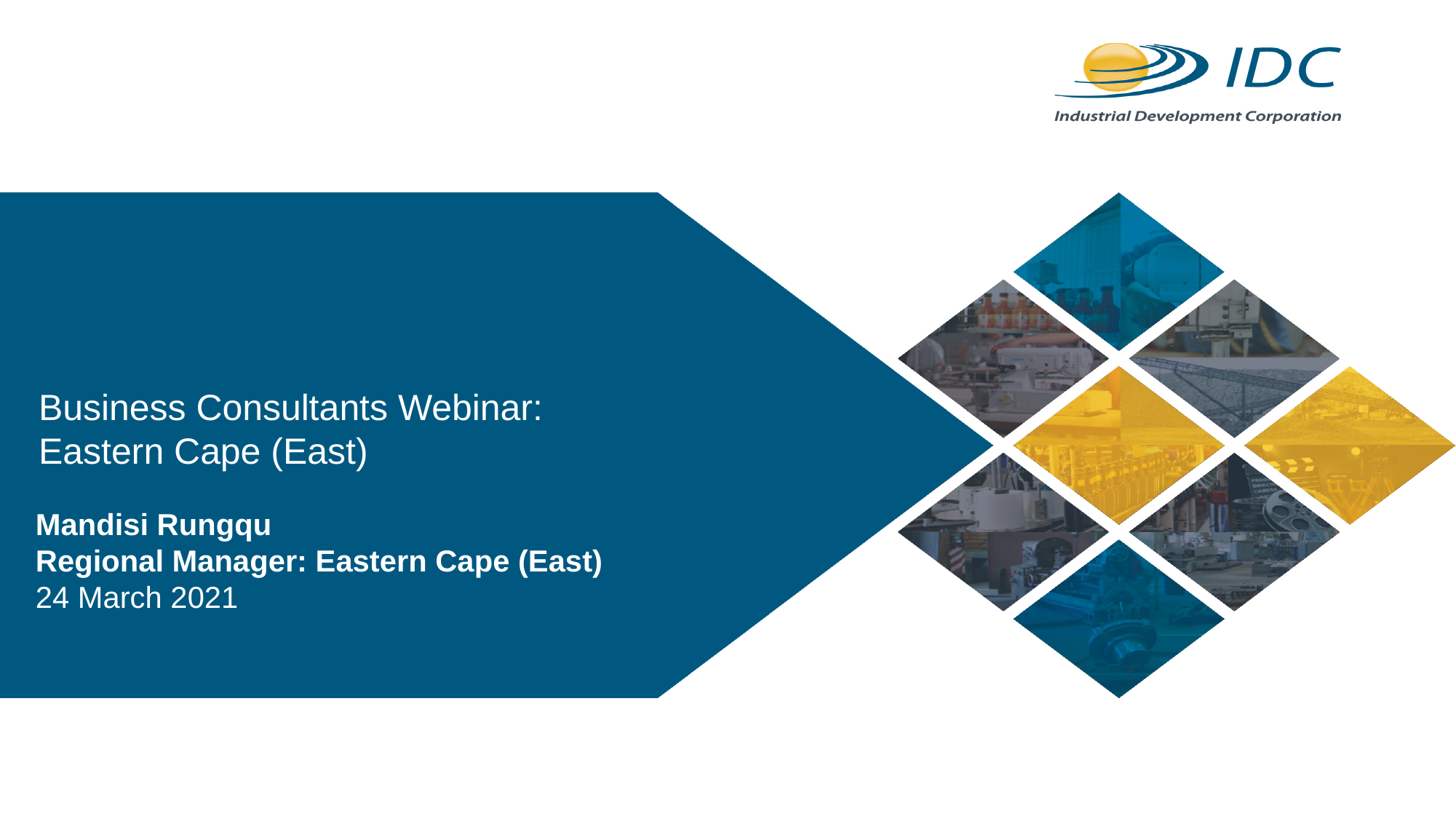

Business Consultants Webinar:
Eastern Cape (East)

Mandisi Rungqu
Regional Manager: Eastern Cape (East)
24 March 2021